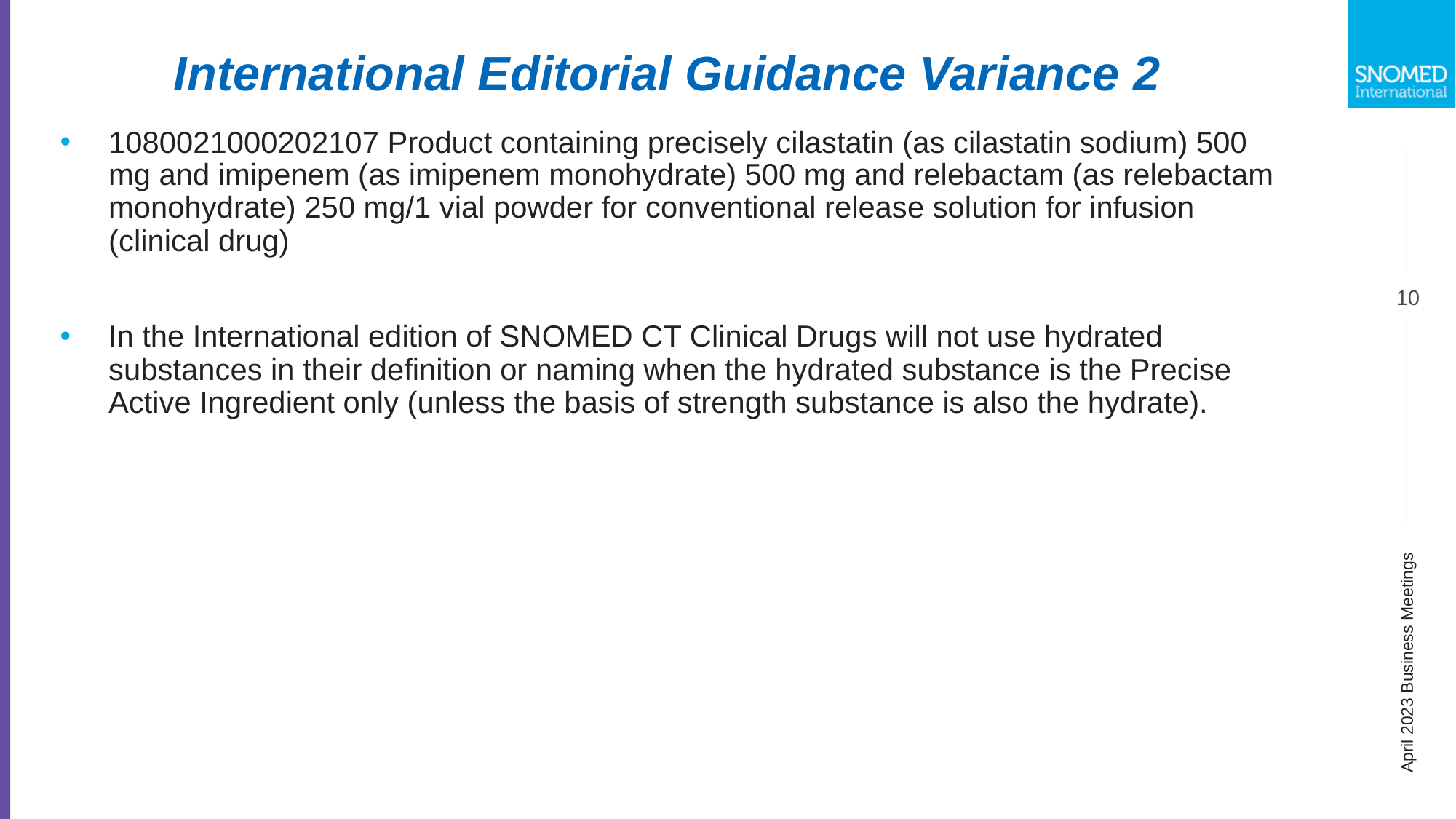

International Editorial Guidance Variance 2
1080021000202107 Product containing precisely cilastatin (as cilastatin sodium) 500 mg and imipenem (as imipenem monohydrate) 500 mg and relebactam (as relebactam monohydrate) 250 mg/1 vial powder for conventional release solution for infusion (clinical drug)

In the International edition of SNOMED CT Clinical Drugs will not use hydrated substances in their definition or naming when the hydrated substance is the Precise Active Ingredient only (unless the basis of strength substance is also the hydrate).